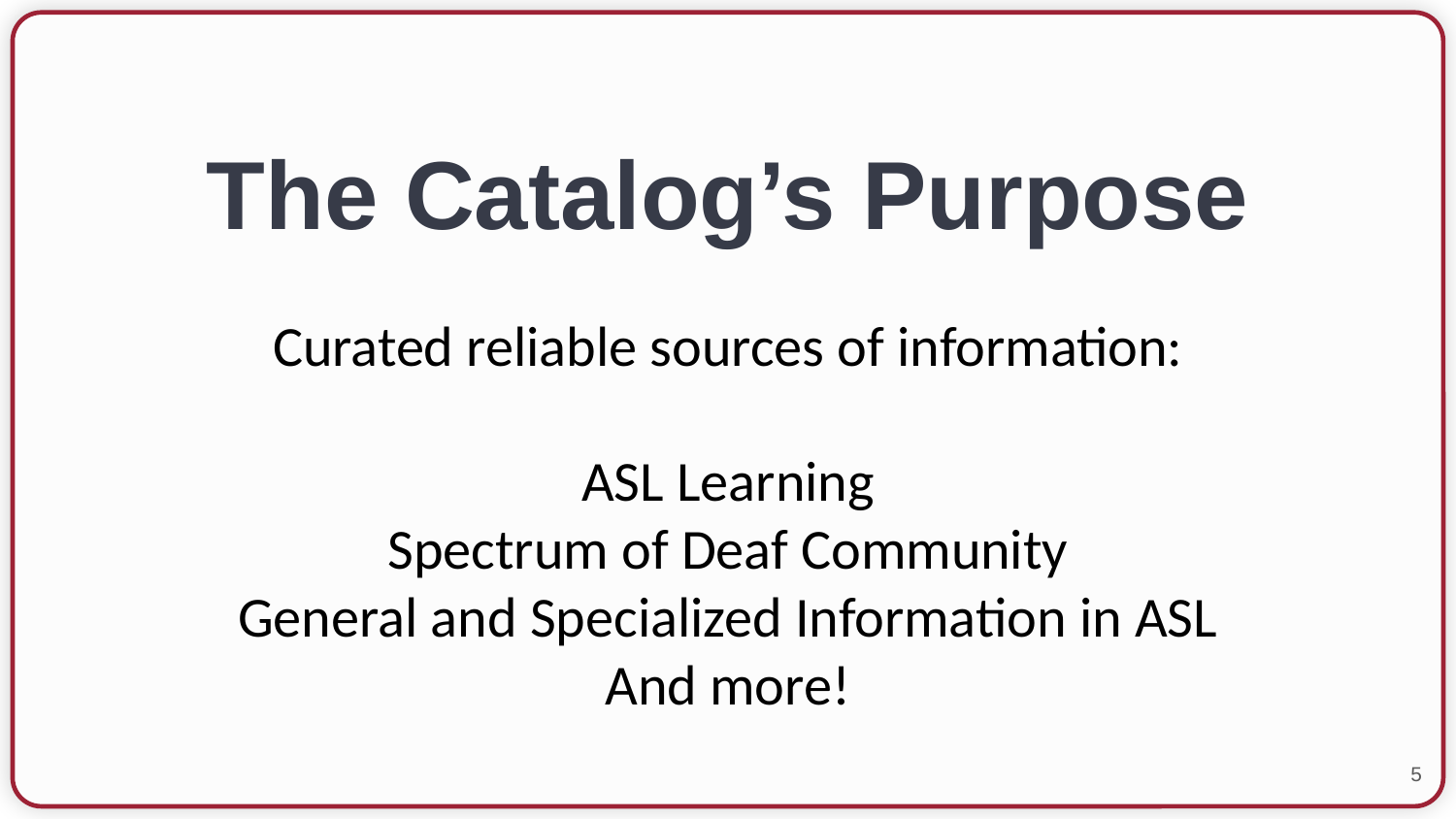

# The Catalog’s Purpose
Curated reliable sources of information:

ASL Learning
Spectrum of Deaf Community
General and Specialized Information in ASL
And more!
5